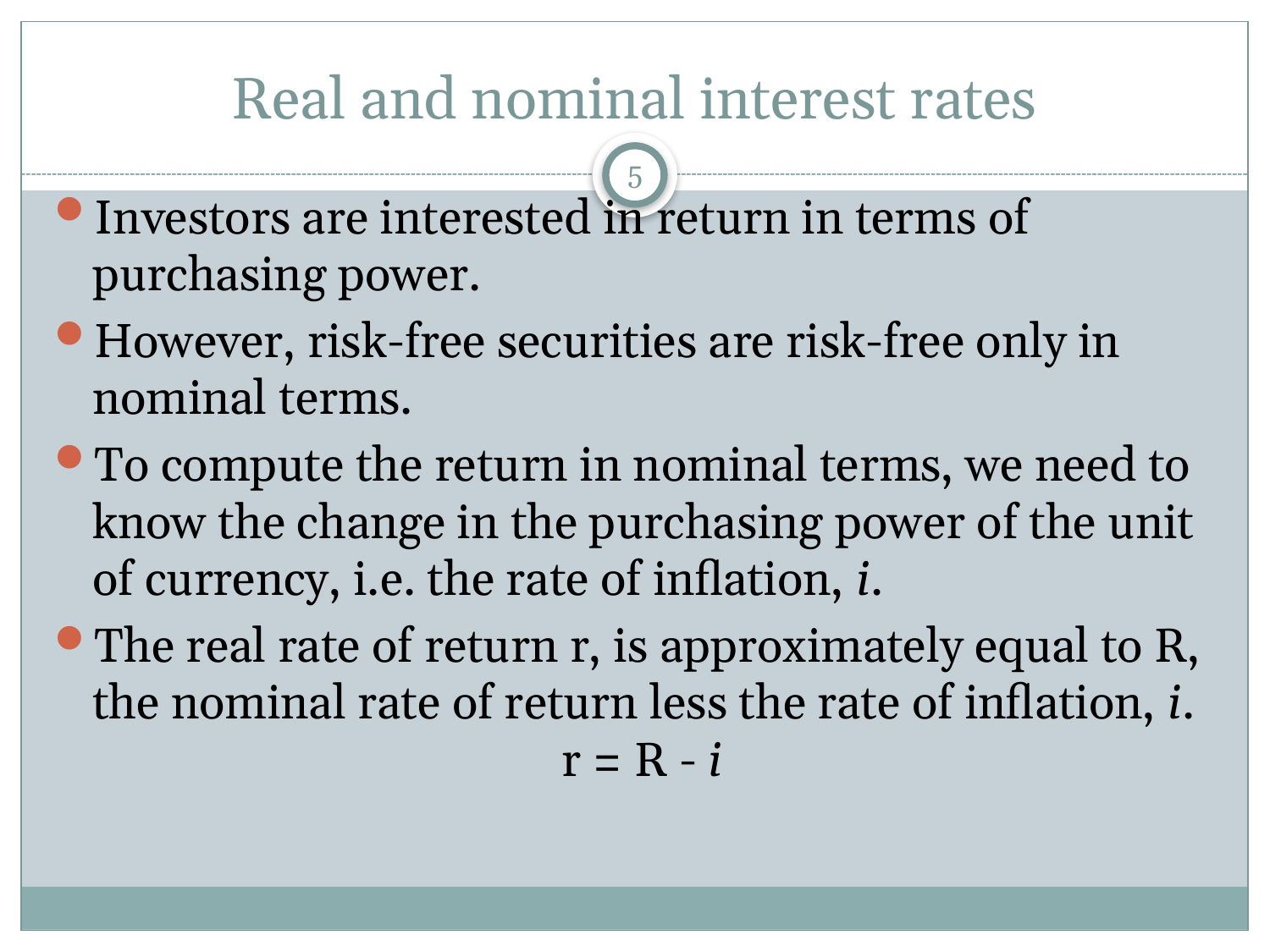

# Real and nominal interest rates
5
Investors are interested in return in terms of purchasing power.
However, risk-free securities are risk-free only in nominal terms.
To compute the return in nominal terms, we need to know the change in the purchasing power of the unit of currency, i.e. the rate of inflation, i.
The real rate of return r, is approximately equal to R, the nominal rate of return less the rate of inflation, i.
                                         r = R - i